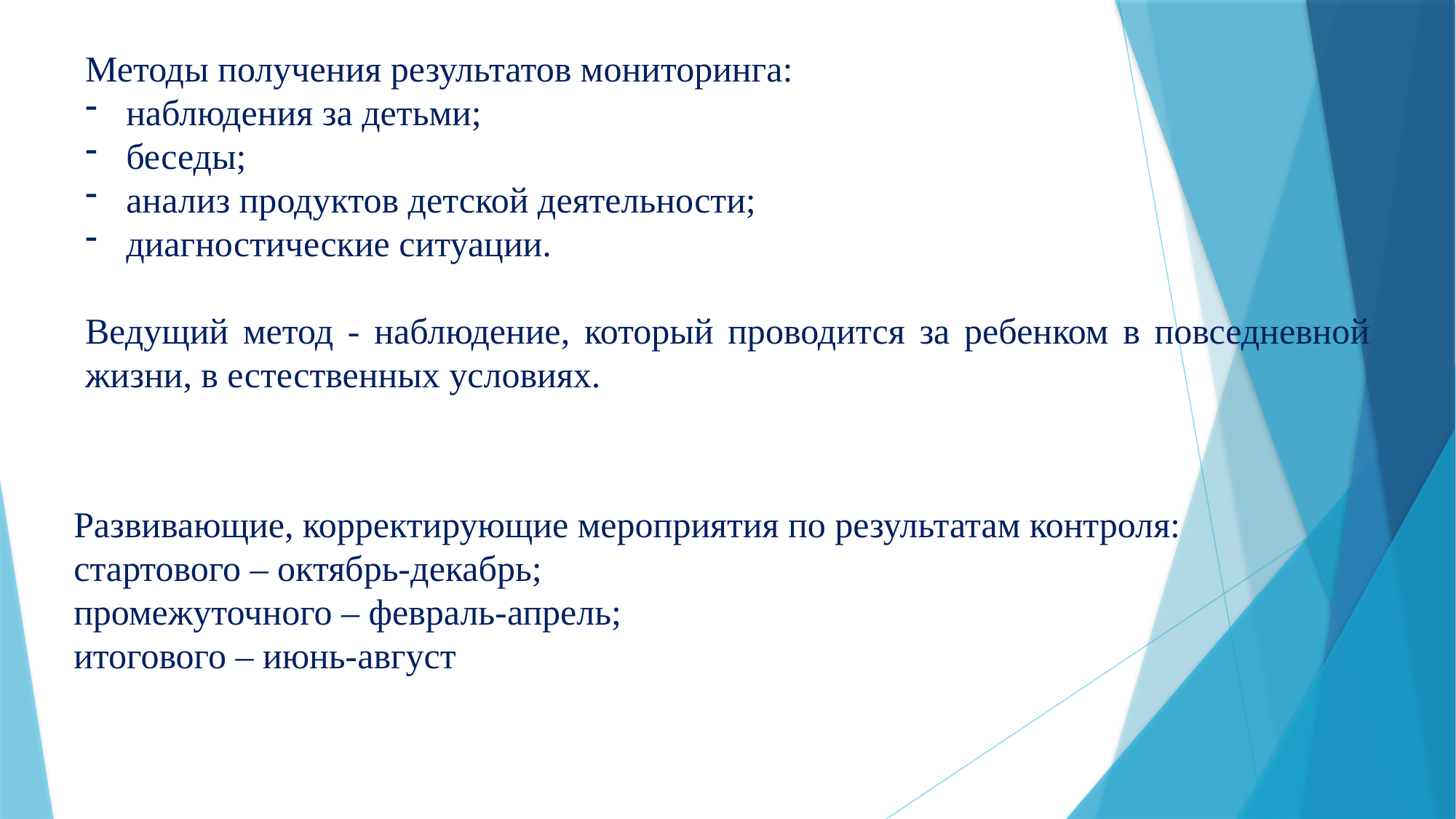

Методы получения результатов мониторинга:
наблюдения за детьми;
беседы;
анализ продуктов детской деятельности;
диагностические ситуации.

Ведущий метод - наблюдение, который проводится за ребенком в повседневной жизни, в естественных условиях.
Развивающие, корректирующие мероприятия по результатам контроля:
стартового – октябрь-декабрь;
промежуточного – февраль-апрель;
итогового – июнь-август